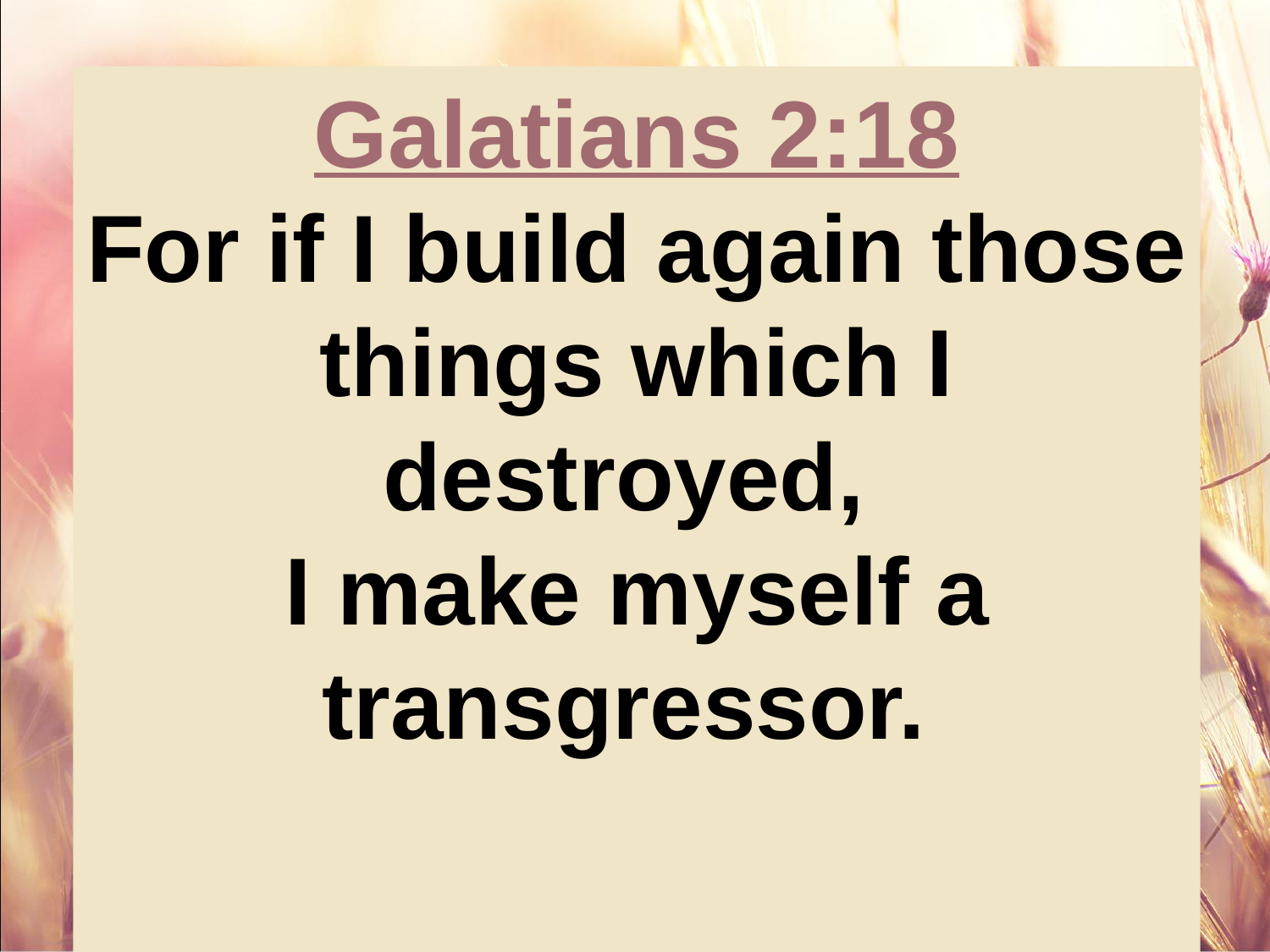

Galatians 2:18
For if I build again those things which I destroyed,
I make myself a transgressor.